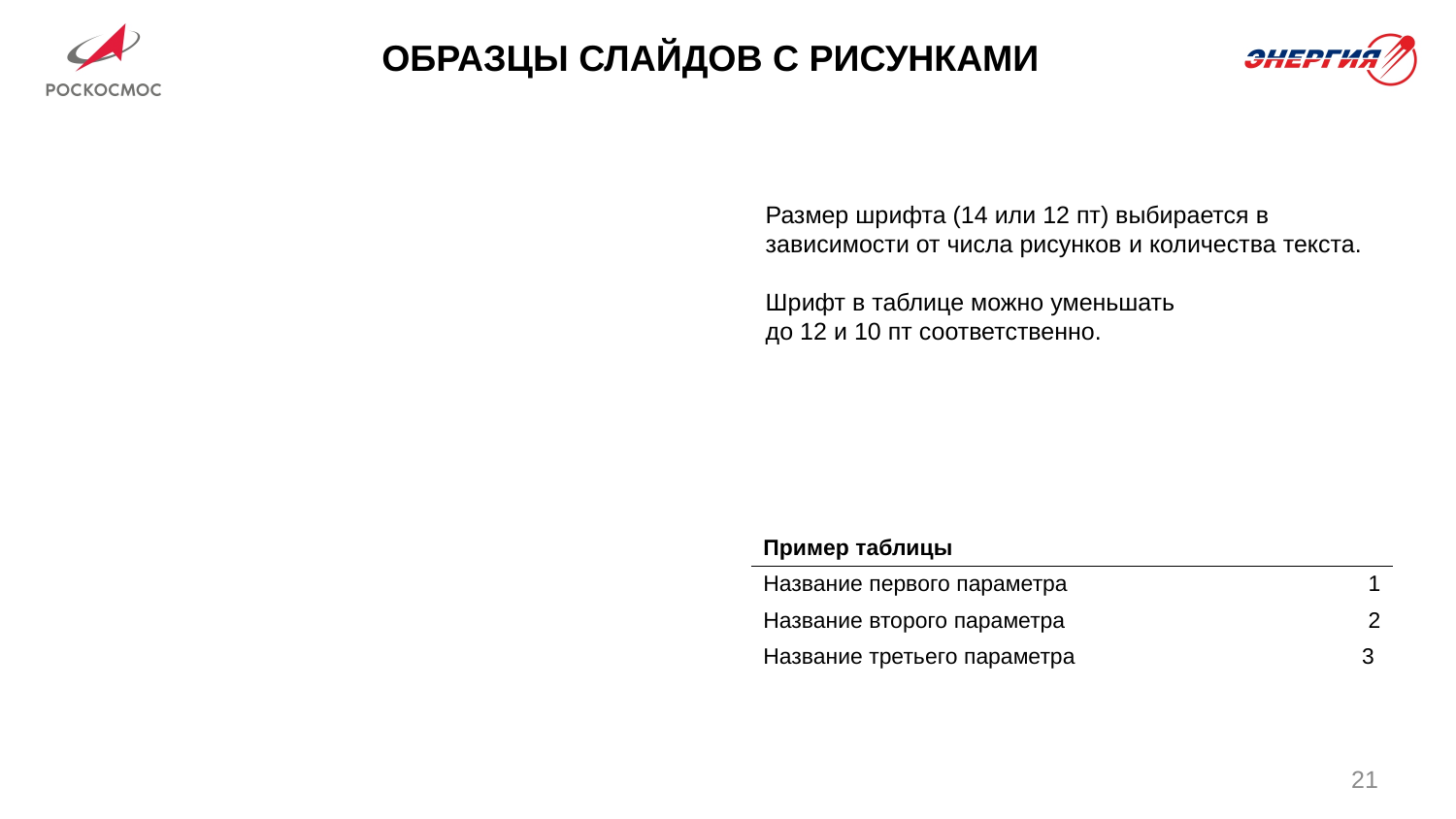

# Образцы слайдов с рисунками
Размер шрифта (14 или 12 пт) выбирается в зависимости от числа рисунков и количества текста.

Шрифт в таблице можно уменьшать
до 12 и 10 пт соответственно.

| Пример таблицы |  |
| --- | --- |
| Название первого параметра | 1 |
| Название второго параметра | 2 |
| Название третьего параметра | 3 |
21